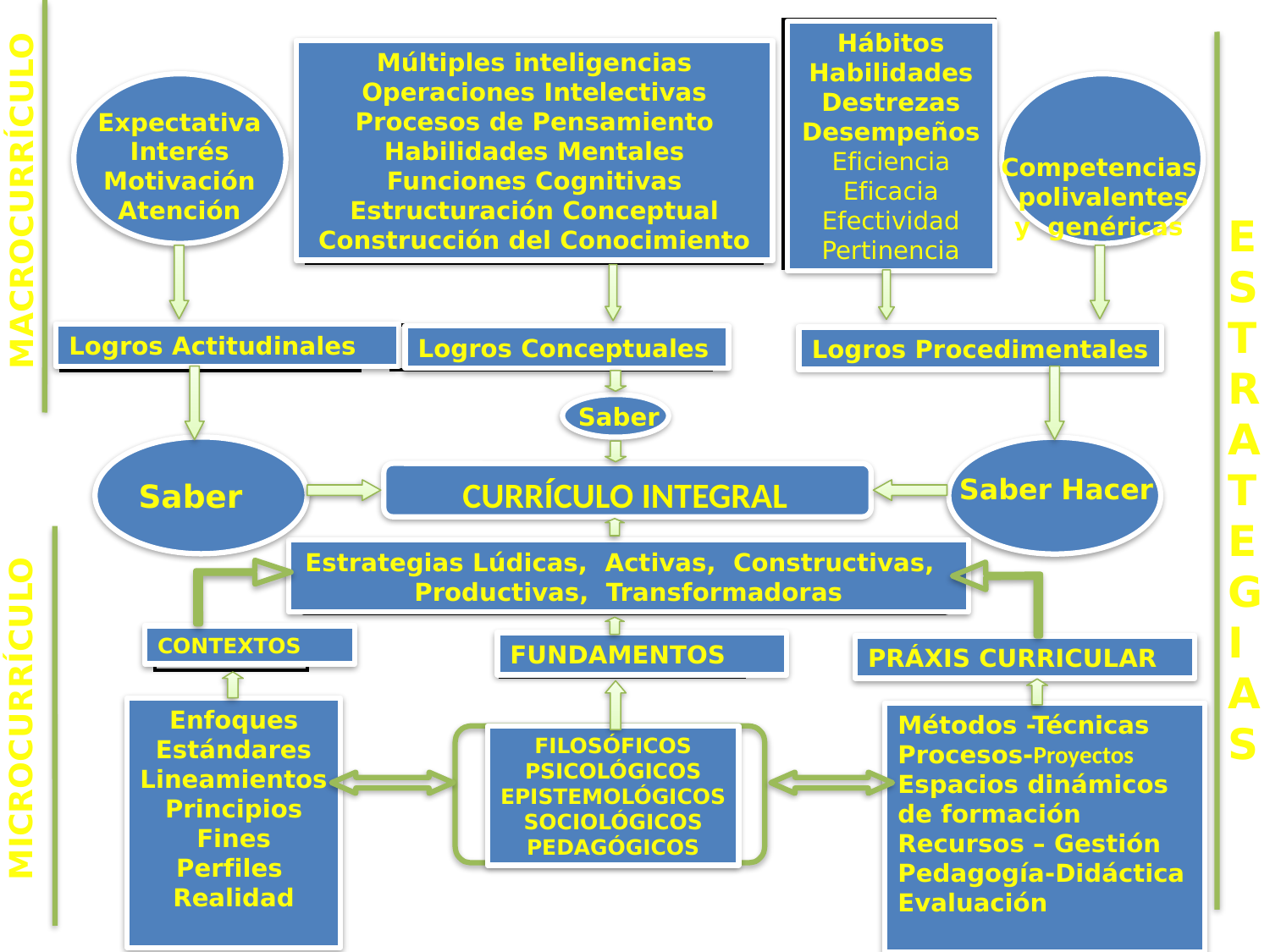

ESTRATEGIAS
           MACROCURRÍCULO

Hábitos
Habilidades
Destrezas
Desempeños
Eficiencia
Eficacia
Efectividad
Pertinencia

Múltiples inteligencias
Operaciones Intelectivas
Procesos de Pensamiento
Habilidades Mentales
Funciones Cognitivas
Estructuración Conceptual
Construcción del Conocimiento

Expectativa
Interés
Motivación
Atención
 Competencias
 polivalentes y  genéricas

Logros Actitudinales

Logros Conceptuales
Logros Procedimentales

Saber
Saber

Ser

Saber Hacer
CURRÍCULO INTEGRAL

  MICROCURRÍCULO

Estrategias Lúdicas,  Activas,  Constructivas,
Productivas,  Transformadoras

CONTEXTOS

FUNDAMENTOS

PRÁXIS CURRICULAR

Enfoques
Estándares
Lineamientos
Principios
Fines
Perfiles
Realidad

Métodos -Técnicas
Procesos-Proyectos
Espacios dinámicos de formación
Recursos – Gestión
Pedagogía-Didáctica
Evaluación

FILOSÓFICOS
PSICOLÓGICOS
EPISTEMOLÓGICOS
SOCIOLÓGICOS
PEDAGÓGICOS